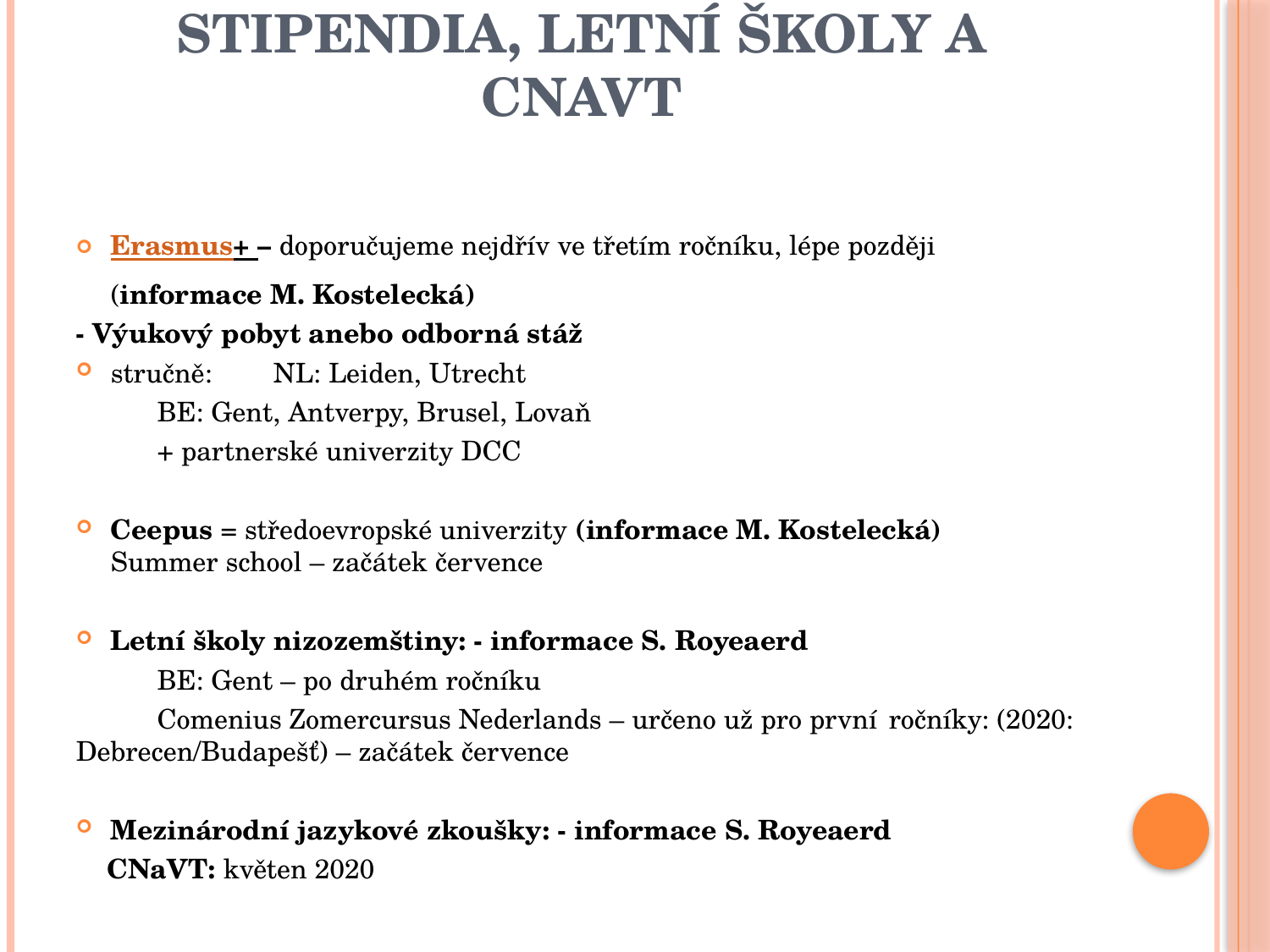

# Stipendia, letní školy a CNaVT
Erasmus+ – doporučujeme nejdřív ve třetím ročníku, lépe později
	(informace M. Kostelecká)
- Výukový pobyt anebo odborná stáž
stručně: 	NL: Leiden, Utrecht
		BE: Gent, Antverpy, Brusel, Lovaň
		+ partnerské univerzity DCC

Ceepus = středoevropské univerzity (informace M. Kostelecká)   	       Summer school – začátek července

Letní školy nizozemštiny: - informace S. Royeaerd
	BE: Gent – po druhém ročníku
	Comenius Zomercursus Nederlands – určeno už pro první 	ročníky: (2020: Debrecen/Budapešť) – začátek července

Mezinárodní jazykové zkoušky: - informace S. Royeaerd
    CNaVT: květen 2020